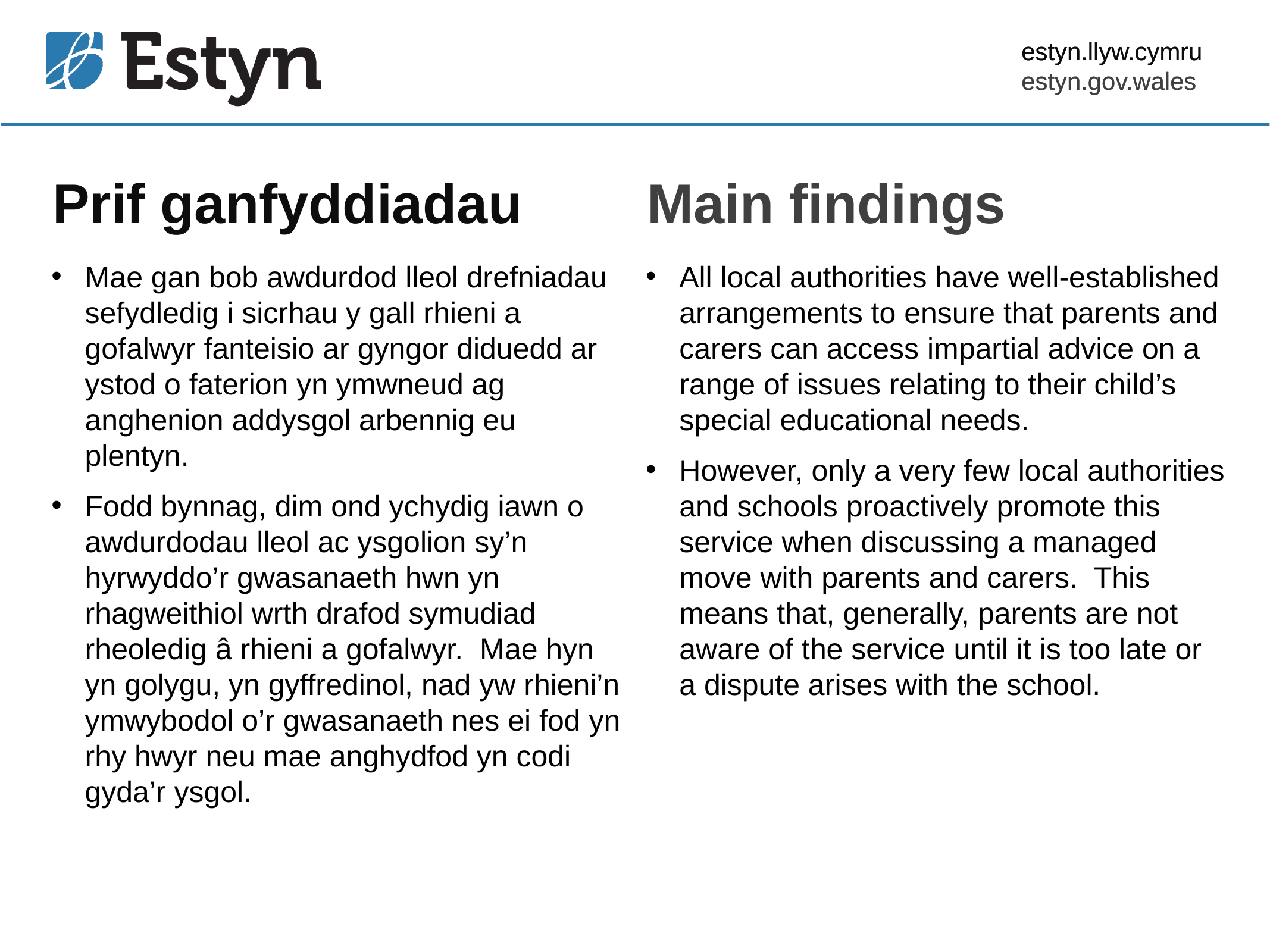

Prif ganfyddiadau
Main findings
Mae gan bob awdurdod lleol drefniadau sefydledig i sicrhau y gall rhieni a gofalwyr fanteisio ar gyngor diduedd ar ystod o faterion yn ymwneud ag anghenion addysgol arbennig eu plentyn.
Fodd bynnag, dim ond ychydig iawn o awdurdodau lleol ac ysgolion sy’n hyrwyddo’r gwasanaeth hwn yn rhagweithiol wrth drafod symudiad rheoledig â rhieni a gofalwyr.  Mae hyn yn golygu, yn gyffredinol, nad yw rhieni’n ymwybodol o’r gwasanaeth nes ei fod yn rhy hwyr neu mae anghydfod yn codi gyda’r ysgol.

All local authorities have well-established arrangements to ensure that parents and carers can access impartial advice on a range of issues relating to their child’s special educational needs.
However, only a very few local authorities and schools proactively promote this service when discussing a managed move with parents and carers.  This means that, generally, parents are not aware of the service until it is too late or a dispute arises with the school.